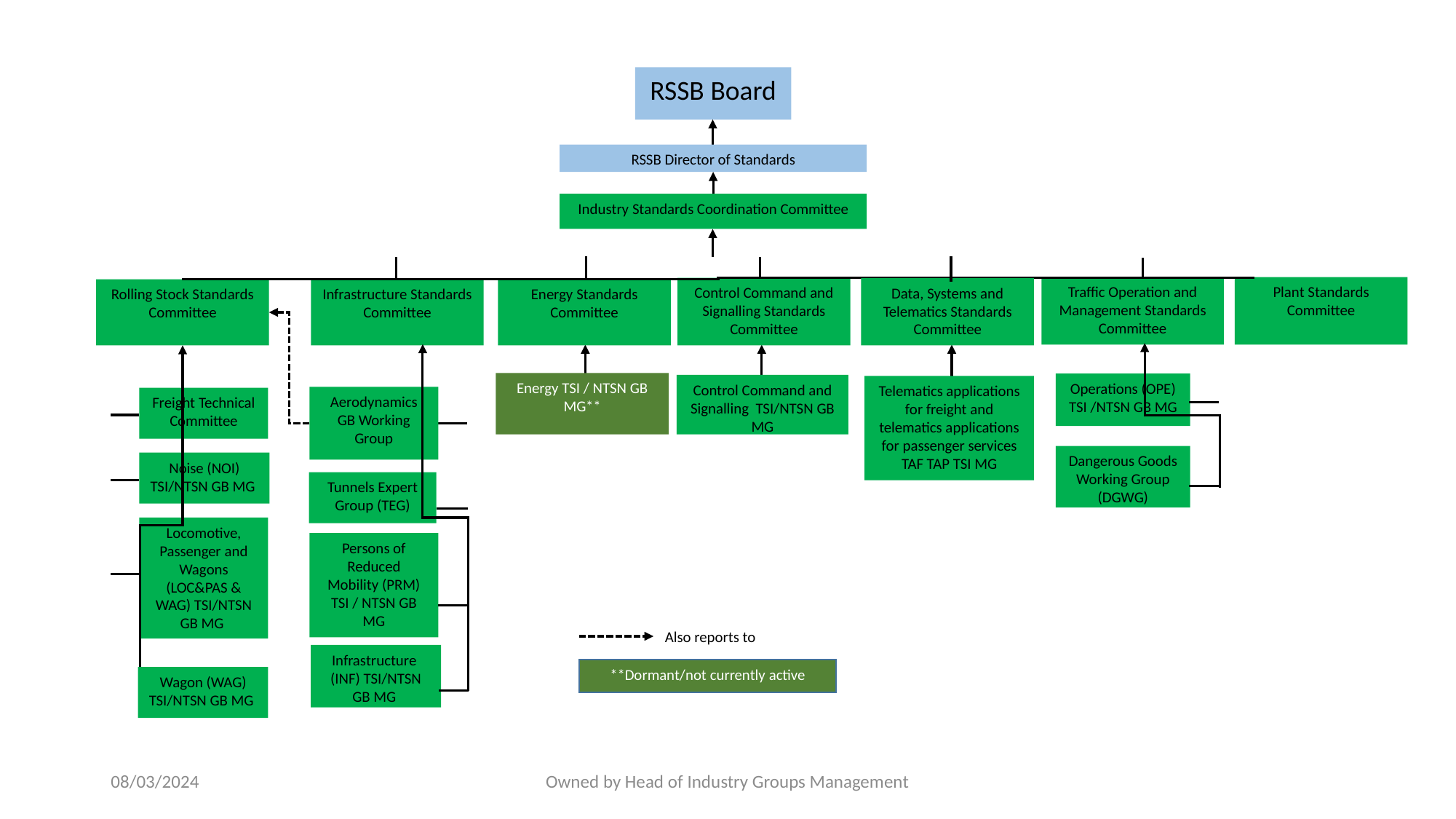

RSSB Board
RSSB Director of Standards

Industry Standards Coordination Committee

Traffic Operation and Management Standards Committee
Plant Standards Committee

Control Command and Signalling Standards Committee

Data, Systems and Telematics Standards Committee

Rolling Stock Standards Committee
Energy Standards Committee
Infrastructure Standards Committee

Energy TSI / NTSN GB MG**
Operations (OPE) TSI /NTSN GB MG
Control Command and Signalling  TSI/NTSN GB MG

Telematics applications for freight and telematics applications for passenger services
TAF TAP TSI MG
Aerodynamics GB Working Group

Freight Technical Committee
Dangerous Goods Working Group (DGWG)
Noise (NOI) TSI/NTSN GB MG
Tunnels Expert Group (TEG)
Locomotive, Passenger and Wagons (LOC&PAS & WAG) TSI/NTSN GB MG

Persons of Reduced Mobility (PRM) TSI / NTSN GB MG
Also reports to
Infrastructure  (INF) TSI/NTSN GB MG
**Dormant/not currently active
Wagon (WAG) TSI/NTSN GB MG
08/03/2024
Owned by Head of Industry Groups Management